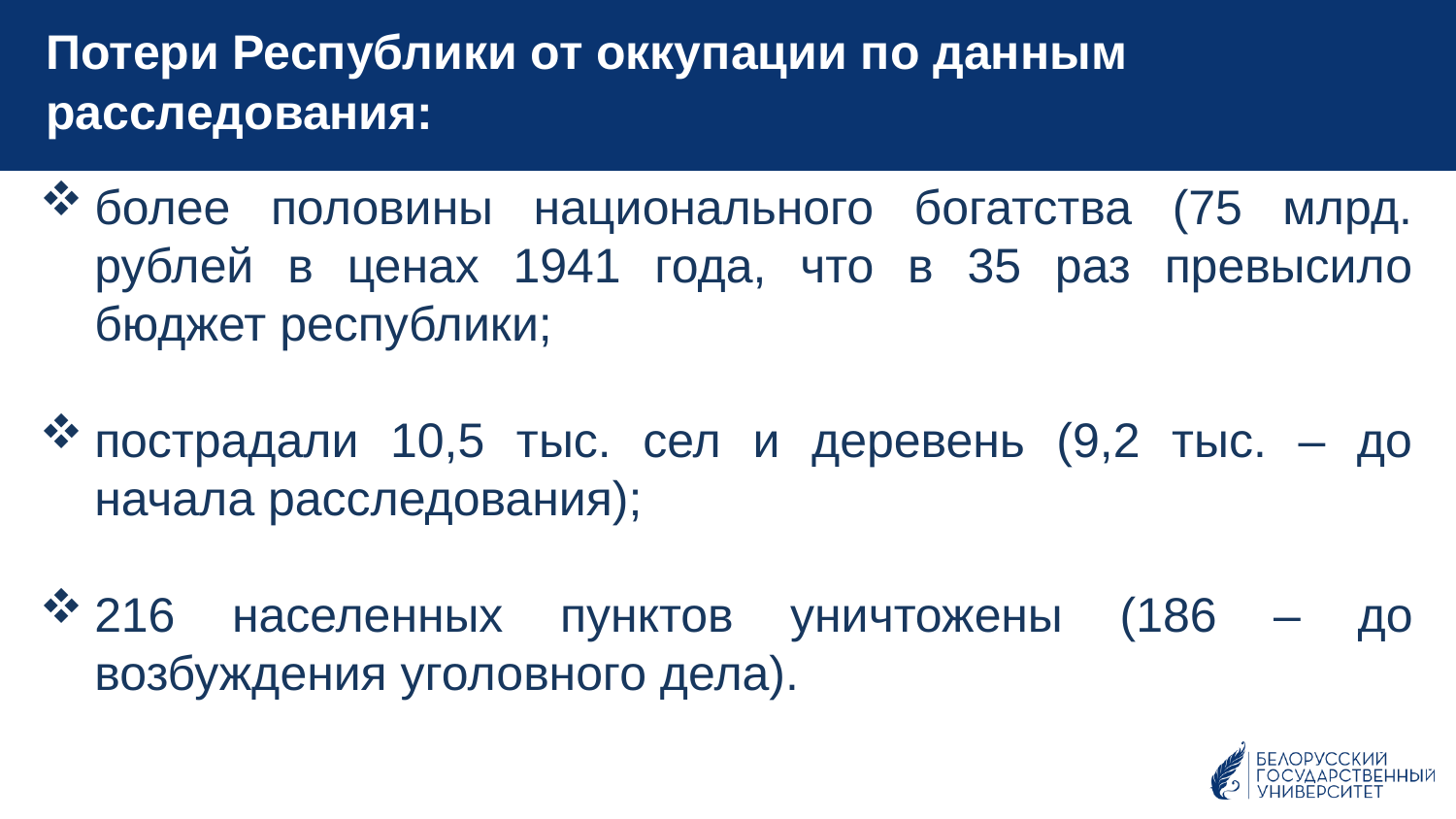

Потери Республики от оккупации по данным расследования:

более половины национального богатства (75 млрд. рублей в ценах 1941 года, что в 35 раз превысило бюджет республики;

пострадали 10,5 тыс. сел и деревень (9,2 тыс. – до начала расследования);

216 населенных пунктов уничтожены (186 – до возбуждения уголовного дела).